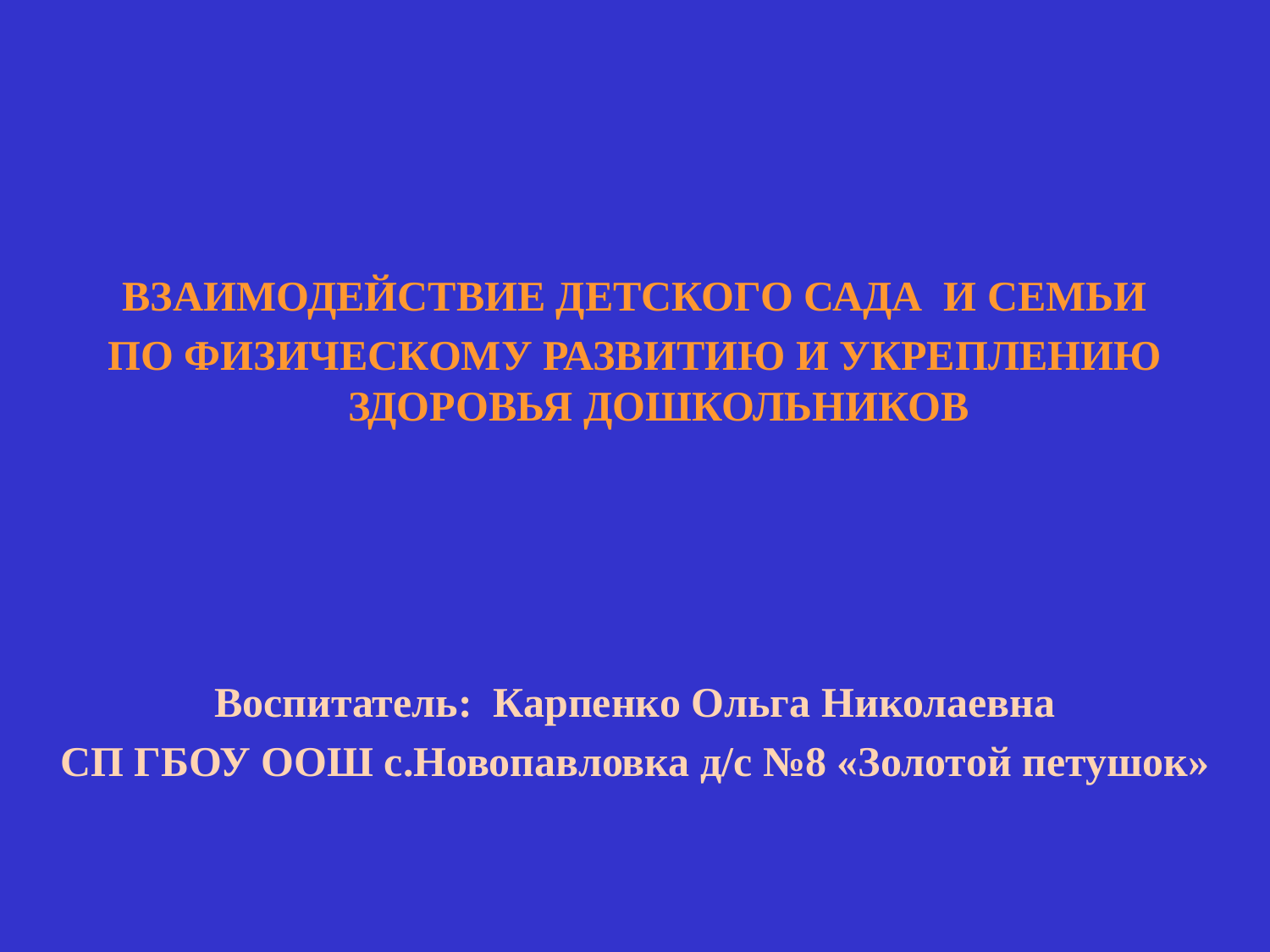

Взаимодействие детского сада  и семьи
по физическому развитию и укреплению здоровья дошкольников

Воспитатель:  Карпенко Ольга Николаевна
СП ГБОУ ООШ с.Новопавловка д/с №8 «Золотой петушок»
#